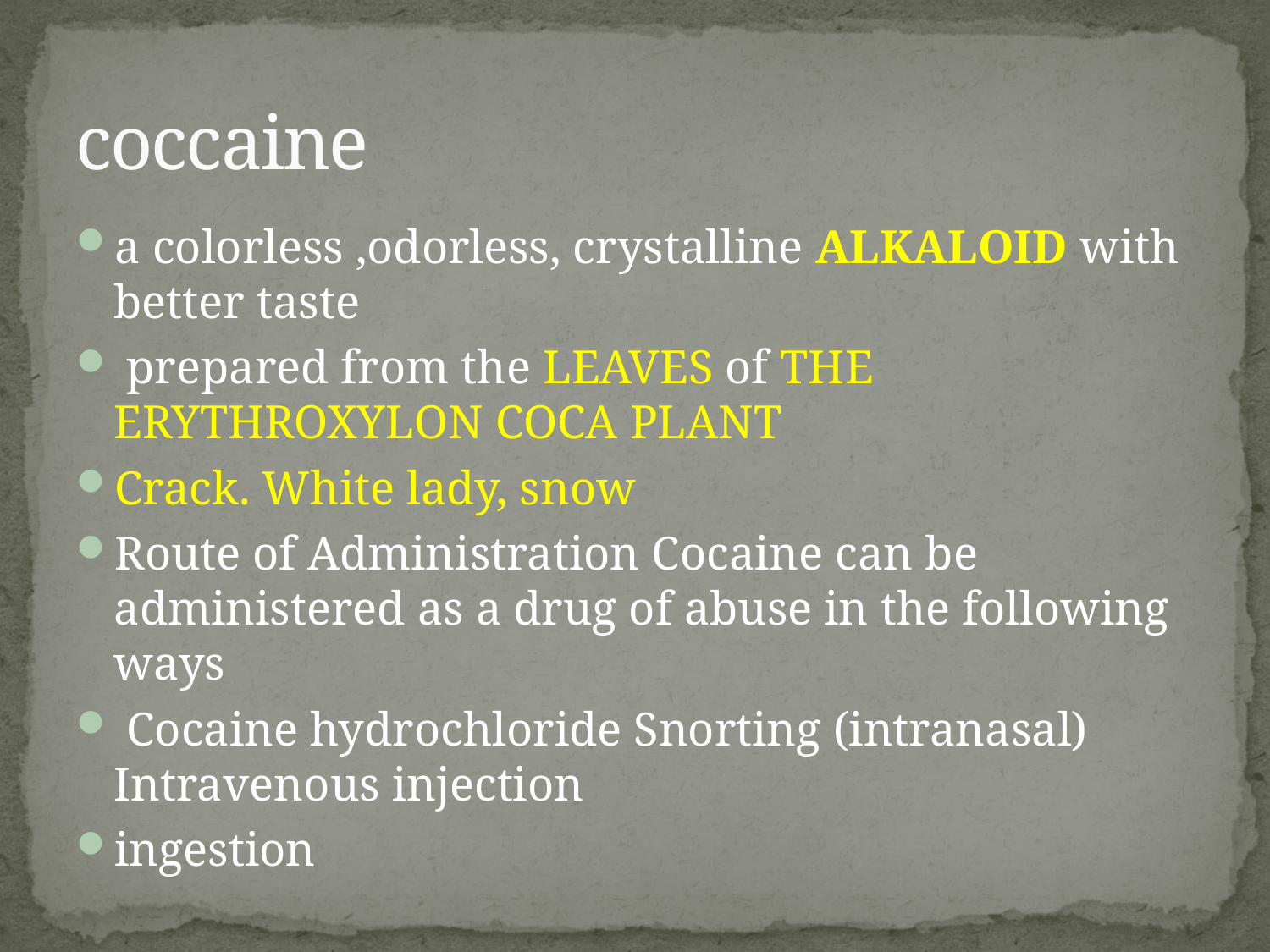

# coccaine
a colorless ,odorless, crystalline ALKALOID with better taste
 prepared from the LEAVES of THE ERYTHROXYLON COCA PLANT
Crack. White lady, snow
Route of Administration Cocaine can be administered as a drug of abuse in the following ways
 Cocaine hydrochloride Snorting (intranasal) Intravenous injection
ingestion